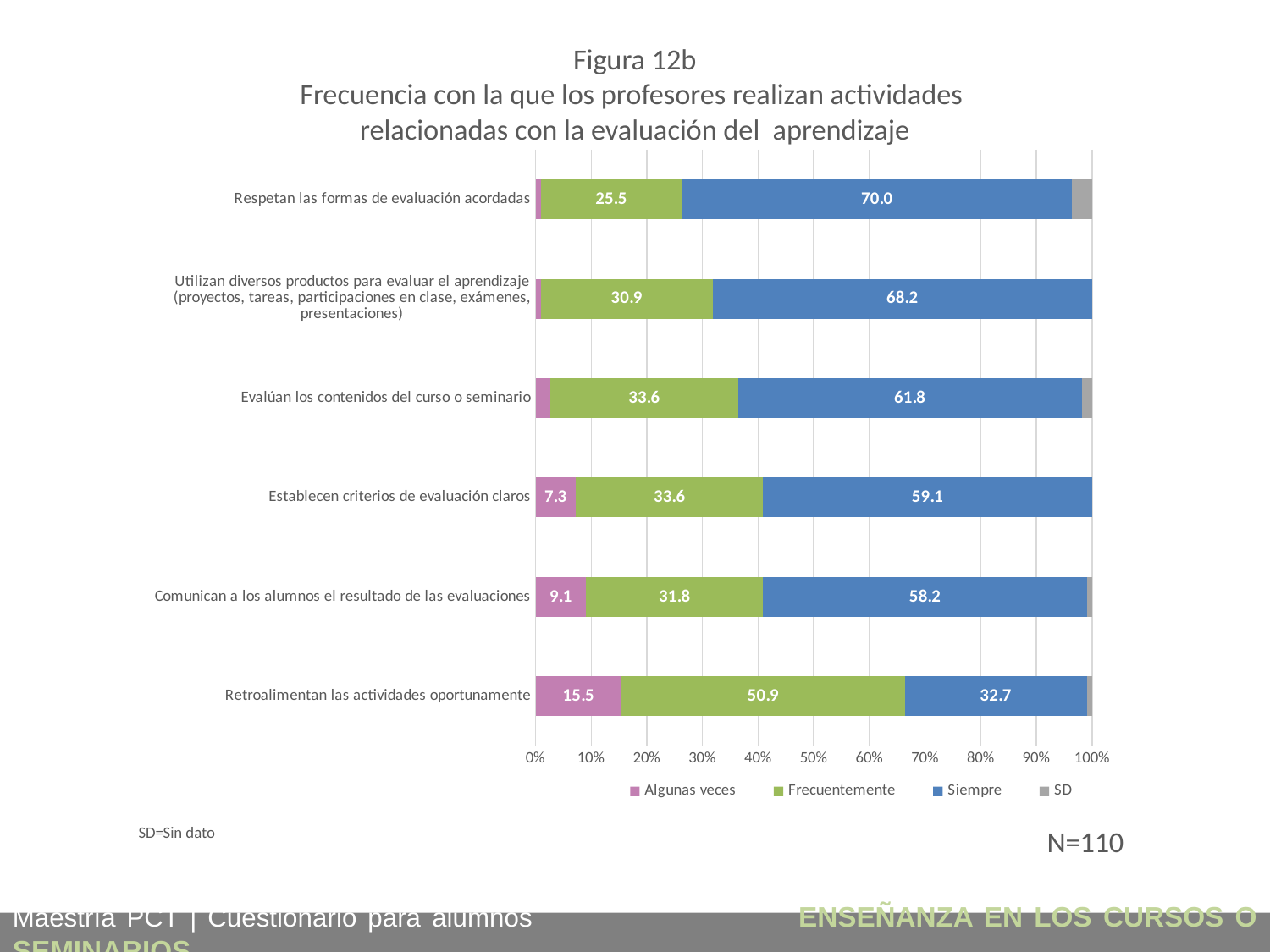

Figura 12b
Frecuencia con la que los profesores realizan actividades
relacionadas con la evaluación del  aprendizaje

### Chart

| Category | Algunas veces | Frecuentemente | Siempre | SD |
|---|---|---|---|---|
| Retroalimentan las actividades oportunamente | 15.454545454545453 | 50.90909090909091 | 32.72727272727273 | 0.9090909090909091 |
| Comunican a los alumnos el resultado de las evaluaciones | 9.090909090909092 | 31.818181818181817 | 58.18181818181818 | 0.9090909090909091 |
| Establecen criterios de evaluación claros | 7.2727272727272725 | 33.63636363636363 | 59.09090909090909 | 0.0 |
| Evalúan los contenidos del curso o seminario | 2.727272727272727 | 33.63636363636363 | 61.81818181818181 | 1.8181818181818181 |
| Utilizan diversos productos para evaluar el aprendizaje (proyectos, tareas, participaciones en clase, exámenes, presentaciones) | 0.9090909090909091 | 30.909090909090907 | 68.18181818181817 | 0.0 |
| Respetan las formas de evaluación acordadas | 0.9090909090909091 | 25.454545454545453 | 70.0 | 3.6363636363636362 |
SD=Sin dato
N=110
Maestría PCT | Cuestionario para alumnos                            ENSEÑANZA EN LOS CURSOS O SEMINARIOS